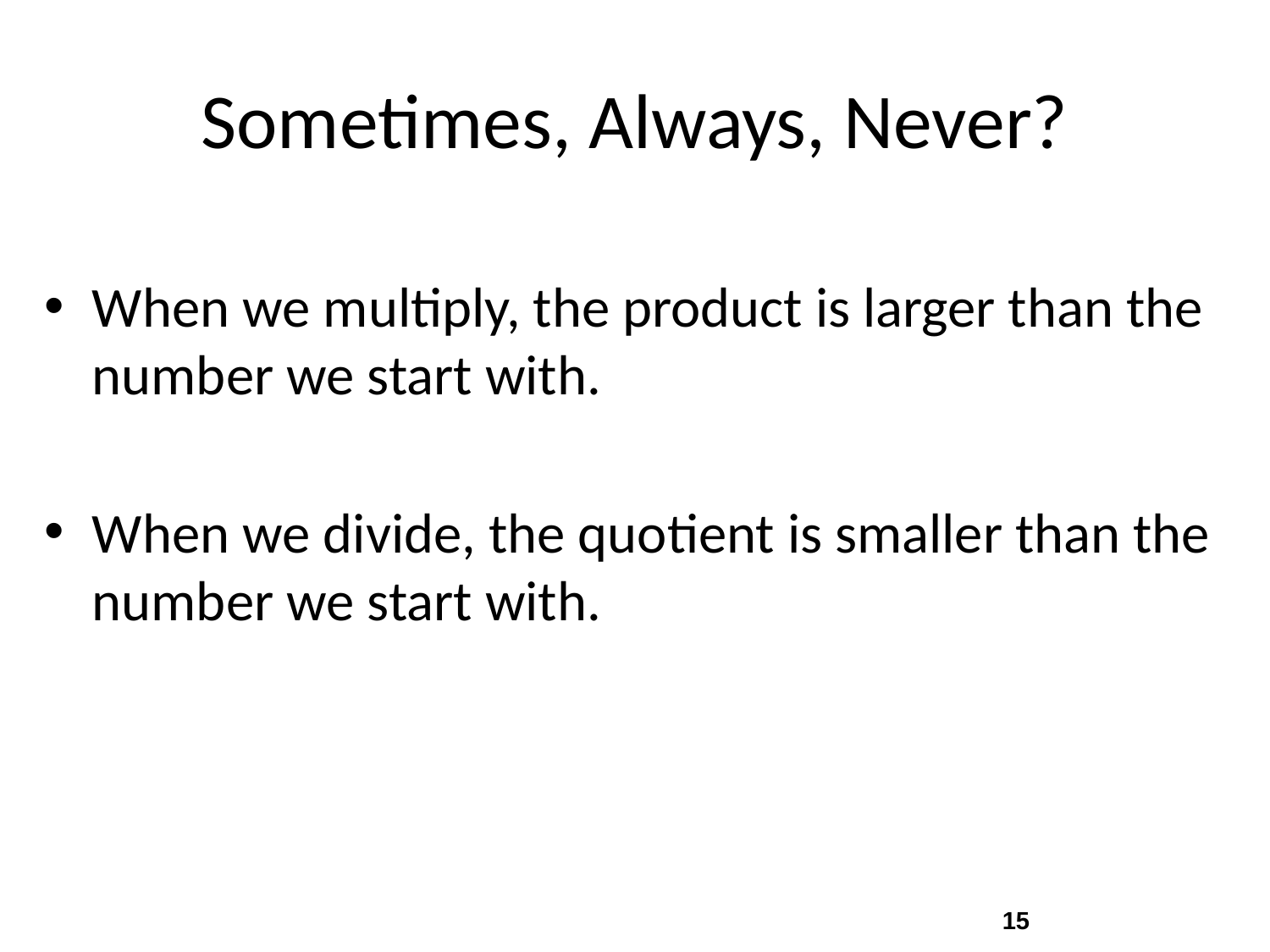

Sometimes, Always, Never?
When we multiply, the product is larger than the number we start with.

When we divide, the quotient is smaller than the number we start with.
15